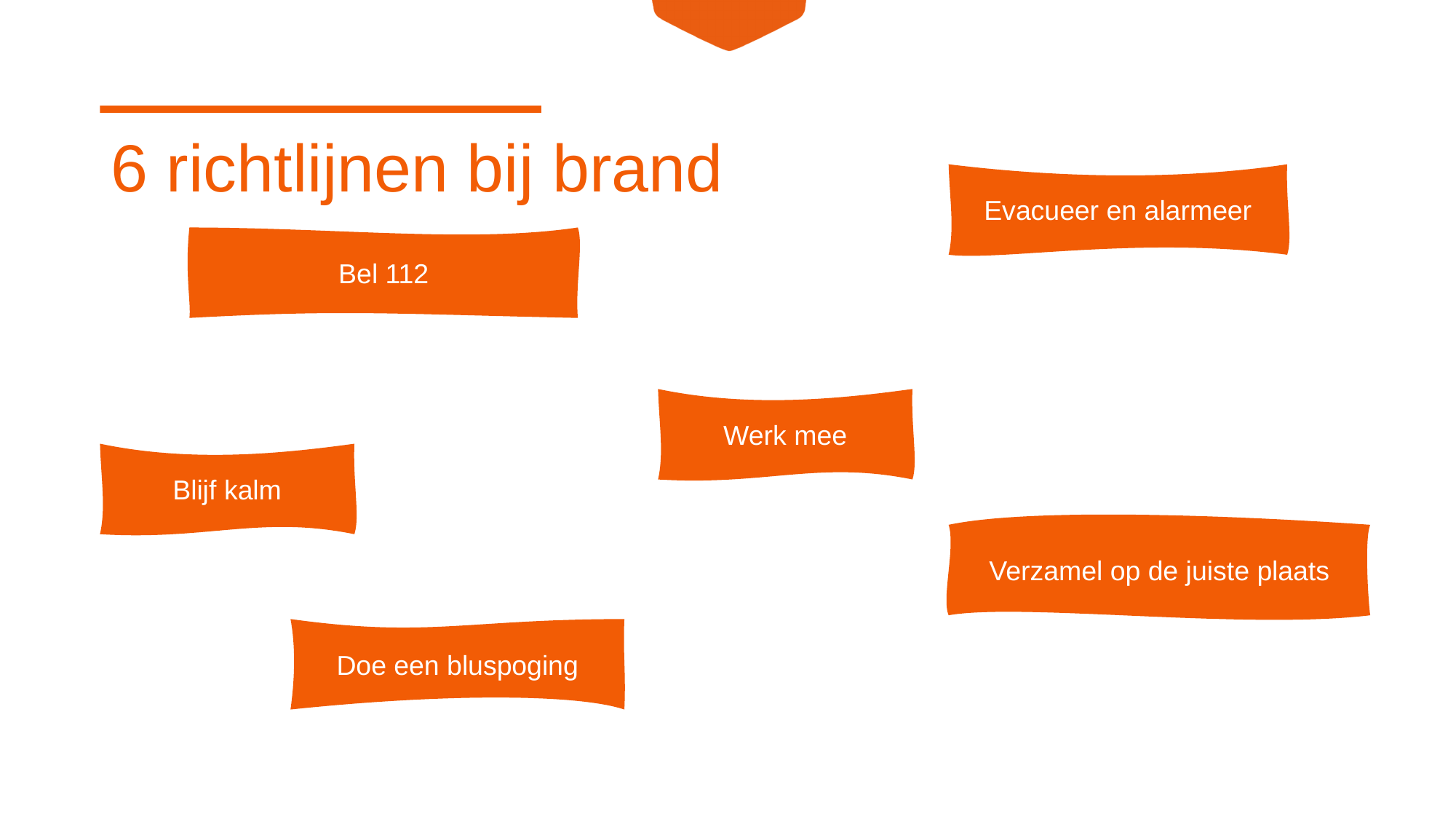

# 6 richtlijnen bij brand
Evacueer en alarmeer
Bel 112
Blijf Kalm
Werk mee
Alarmeer en evacueer
Blijf kalm
Verzamel op de juiste plaats
Doe een bluspoging